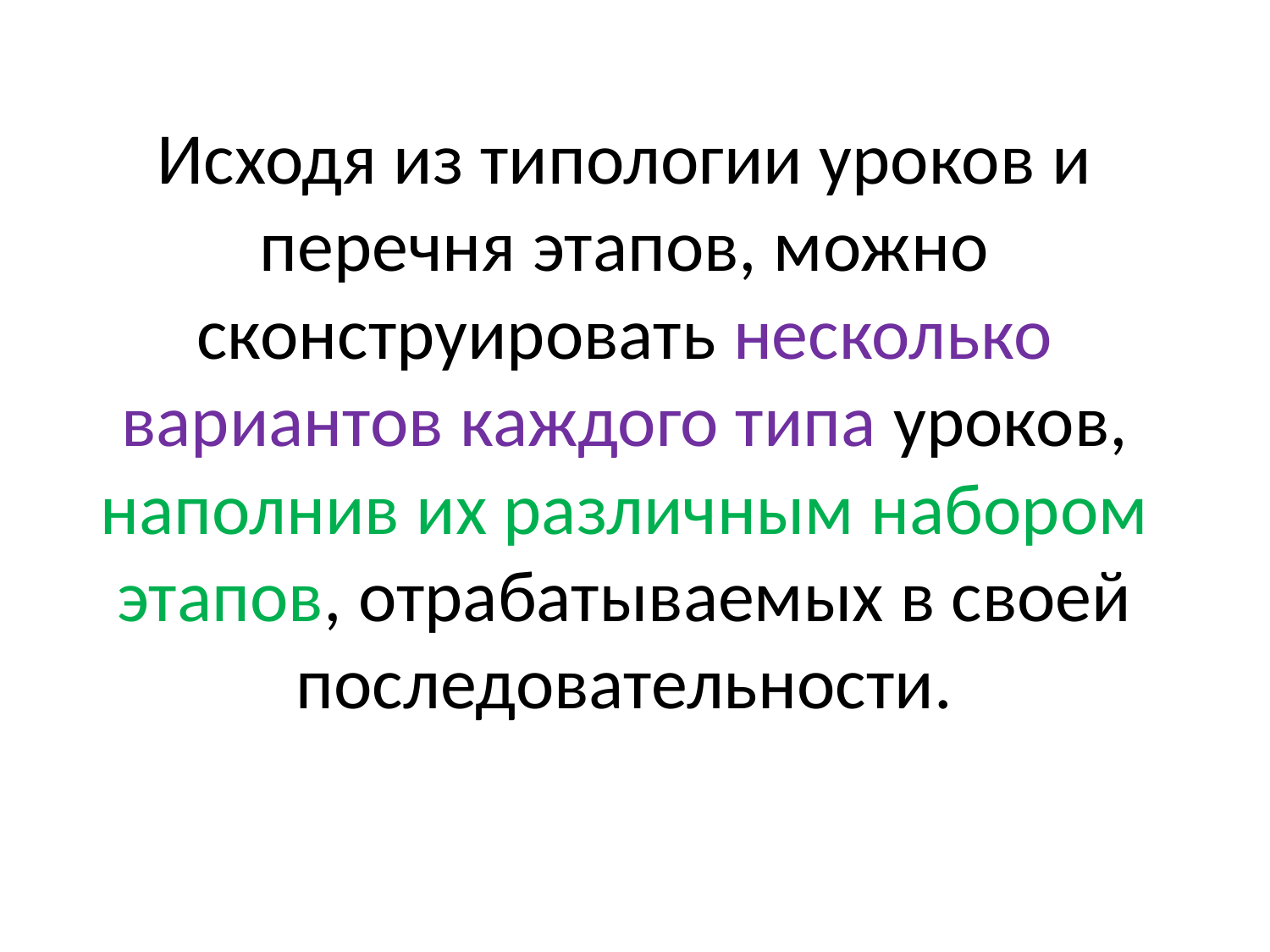

# Исходя из типологии уроков и перечня этапов, можно сконструировать несколько вариантов каждого типа уроков, наполнив их различным набором этапов, отрабатываемых в своей последовательности.